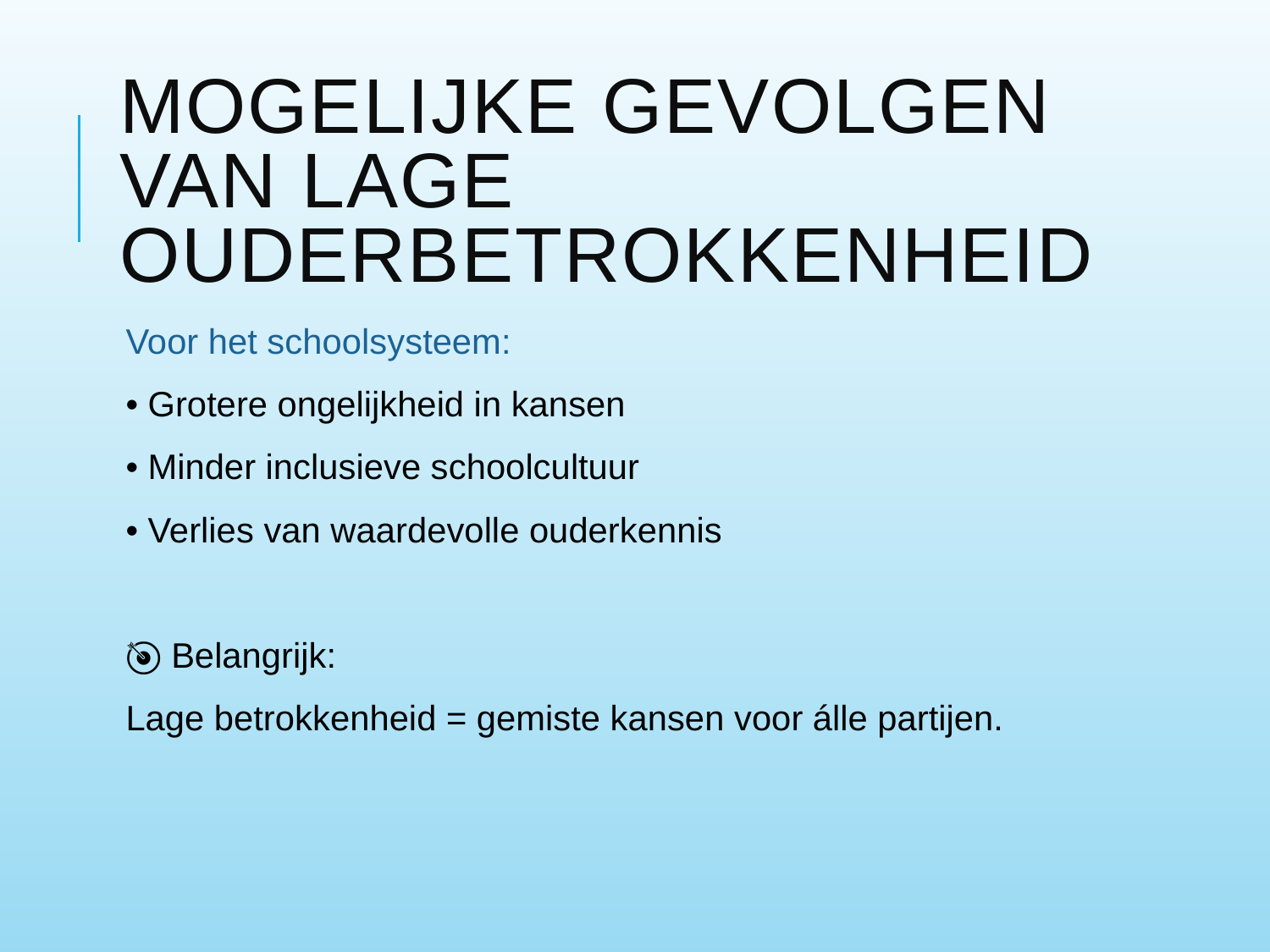

# Mogelijke gevolgen van lage ouderbetrokkenheid
Voor het schoolsysteem:
• Grotere ongelijkheid in kansen
• Minder inclusieve schoolcultuur
• Verlies van waardevolle ouderkennis

🎯 Belangrijk:
Lage betrokkenheid = gemiste kansen voor álle partijen.